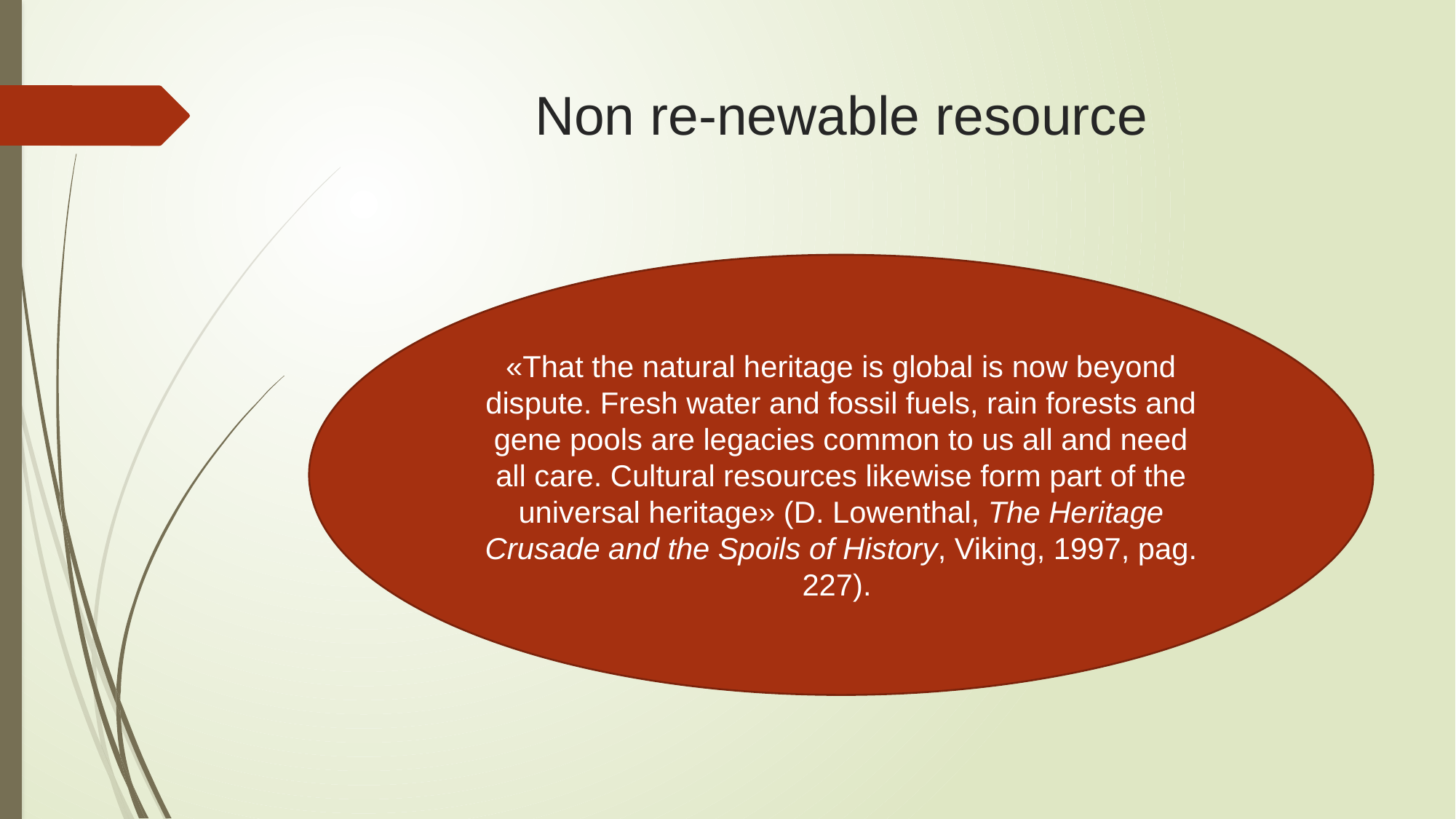

# Non re-newable resource

«That the natural heritage is global is now beyond dispute. Fresh water and fossil fuels, rain forests and gene pools are legacies common to us all and need all care. Cultural resources likewise form part of the universal heritage» (D. Lowenthal, The Heritage Crusade and the Spoils of History, Viking, 1997, pag. 227).